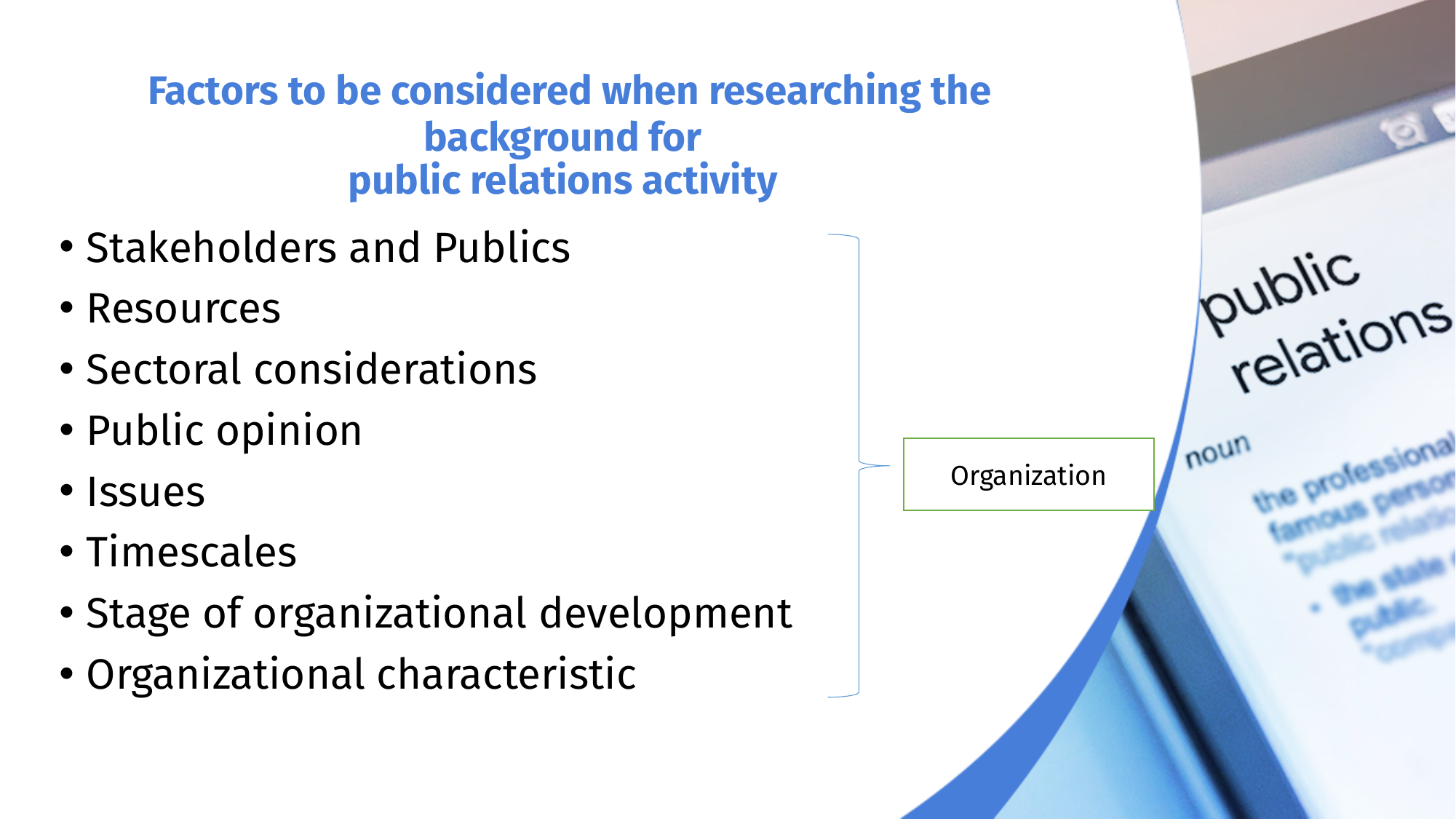

# Factors to be considered when researching the background for public relations activity
Stakeholders and Publics
Resources
Sectoral considerations
Public opinion
Issues
Timescales
Stage of organizational development
Organizational characteristic

Organization